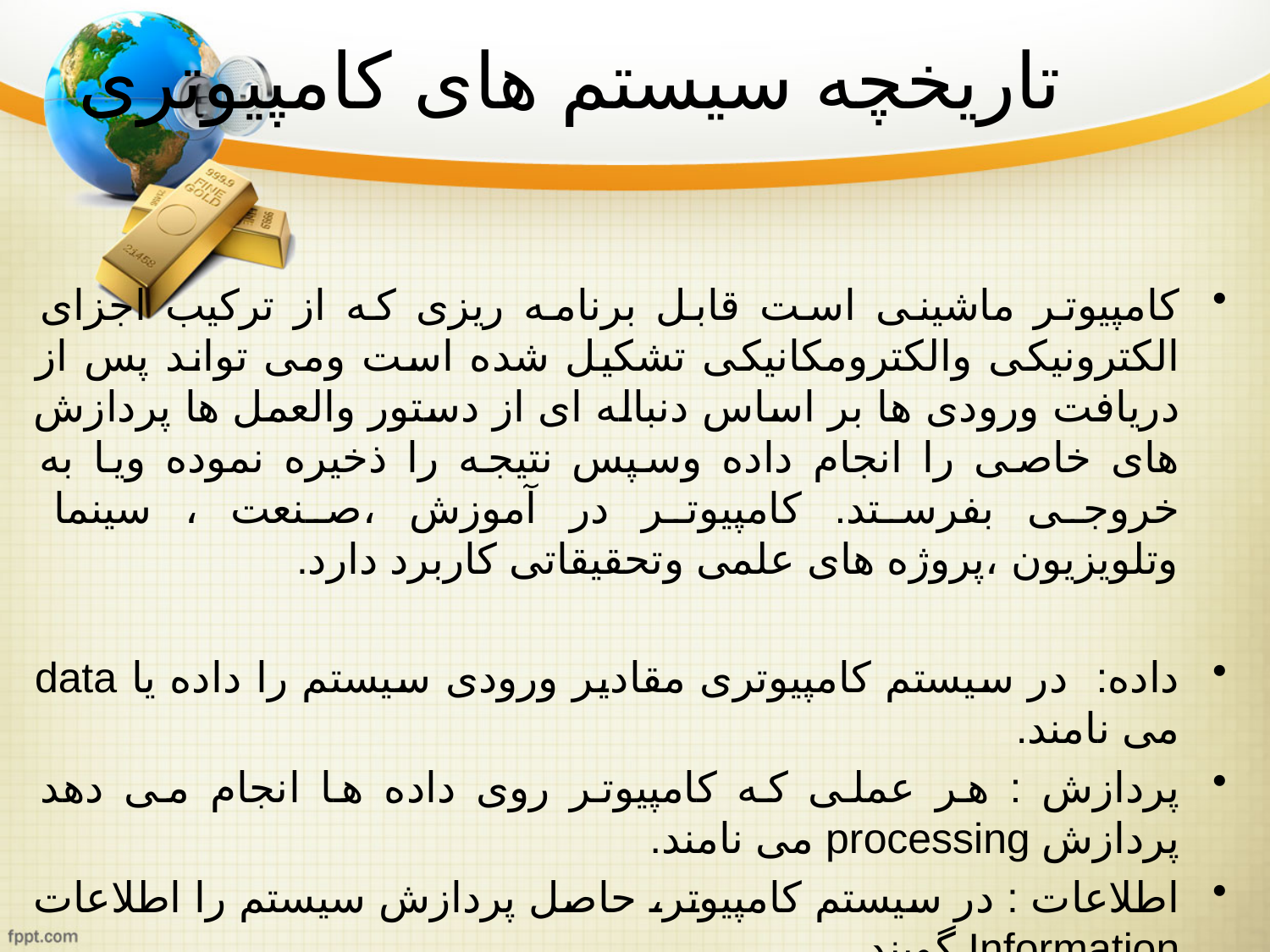

# تاریخچه سیستم های کامپیوتری
کامپیوتر ماشینی است قابل برنامه ریزی که از ترکیب اجزای الکترونیکی والکترومکانیکی تشکیل شده است ومی تواند پس از دریافت ورودی ها بر اساس دنباله ای از دستور والعمل ها پردازش های خاصی را انجام داده وسپس نتیجه را ذخیره نموده ویا به خروجی بفرستد. کامپیوتر در آموزش ،صنعت ، سینما وتلویزیون ،پروژه های علمی وتحقیقاتی کاربرد دارد.

داده:  در سیستم کامپیوتری مقادیر ورودی سیستم را داده یا data می نامند.
پردازش : هر عملی که کامپیوتر روی داده ها انجام می دهد پردازش processing می نامند.
اطلاعات : در سیستم کامپیوتر، حاصل پردازش سیستم را اطلاعات Information گویند.